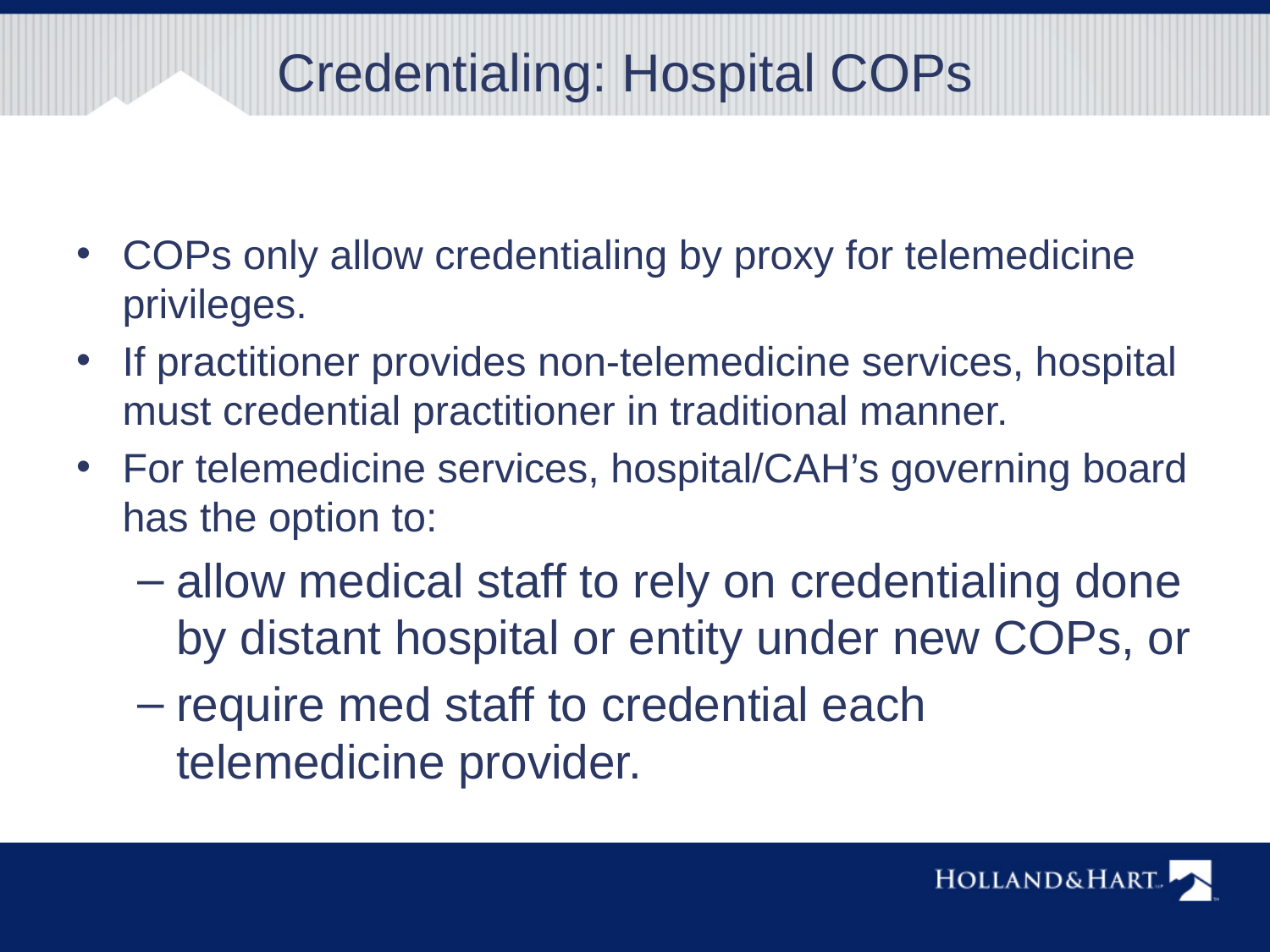

# Credentialing: Hospital COPs
COPs only allow credentialing by proxy for telemedicine privileges.
If practitioner provides non-telemedicine services, hospital must credential practitioner in traditional manner.
For telemedicine services, hospital/CAH’s governing board has the option to:
allow medical staff to rely on credentialing done by distant hospital or entity under new COPs, or
require med staff to credential each telemedicine provider.